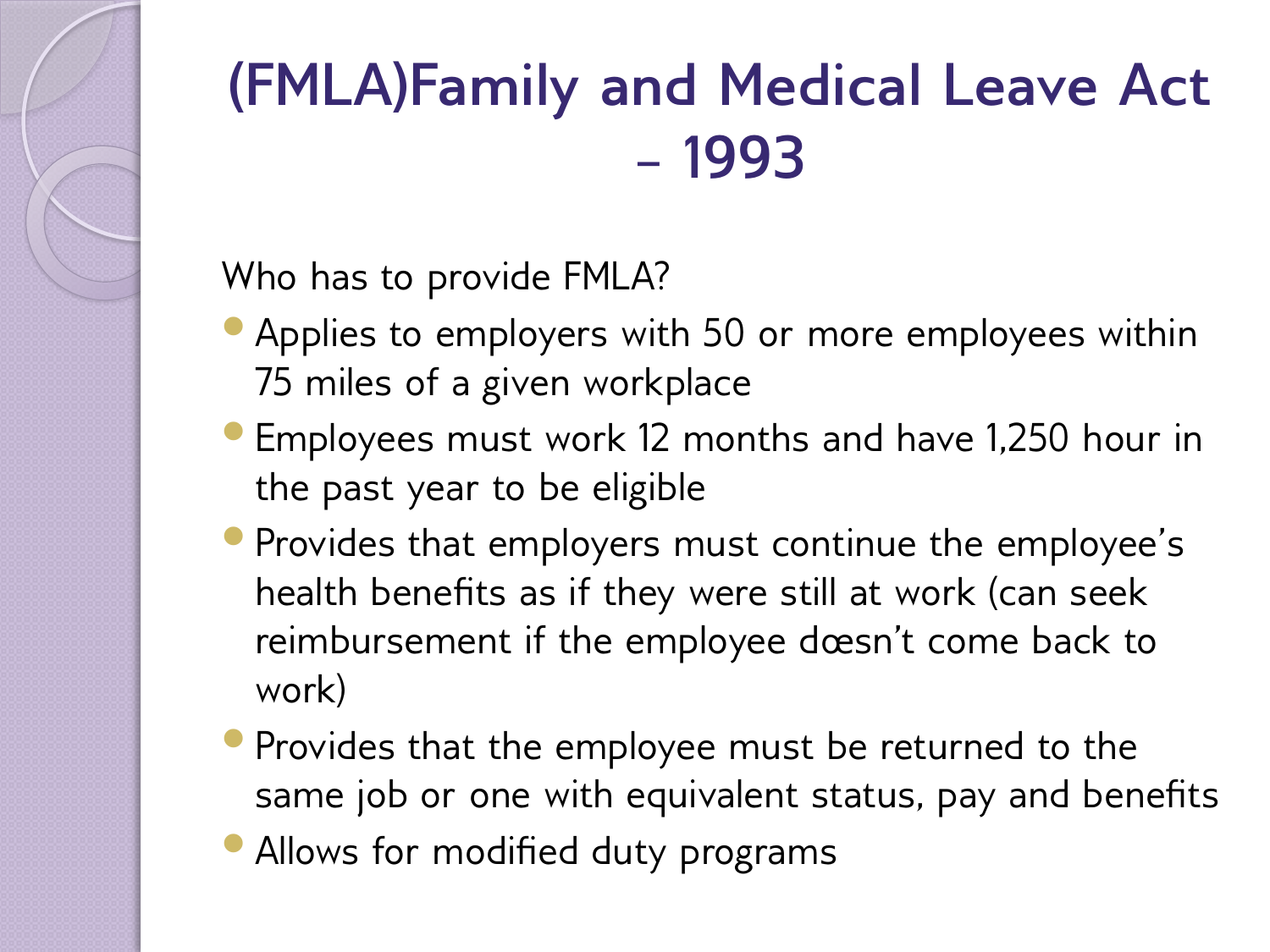

# (FMLA)Family and Medical Leave Act – 1993
Who has to provide FMLA?
Applies to employers with 50 or more employees within 75 miles of a given workplace
Employees must work 12 months and have 1,250 hour in the past year to be eligible
Provides that employers must continue the employee’s health benefits as if they were still at work (can seek  reimbursement if the employee doesn’t come back to work)
Provides that the employee must be returned to the same job or one with equivalent status, pay and benefits
Allows for modified duty programs